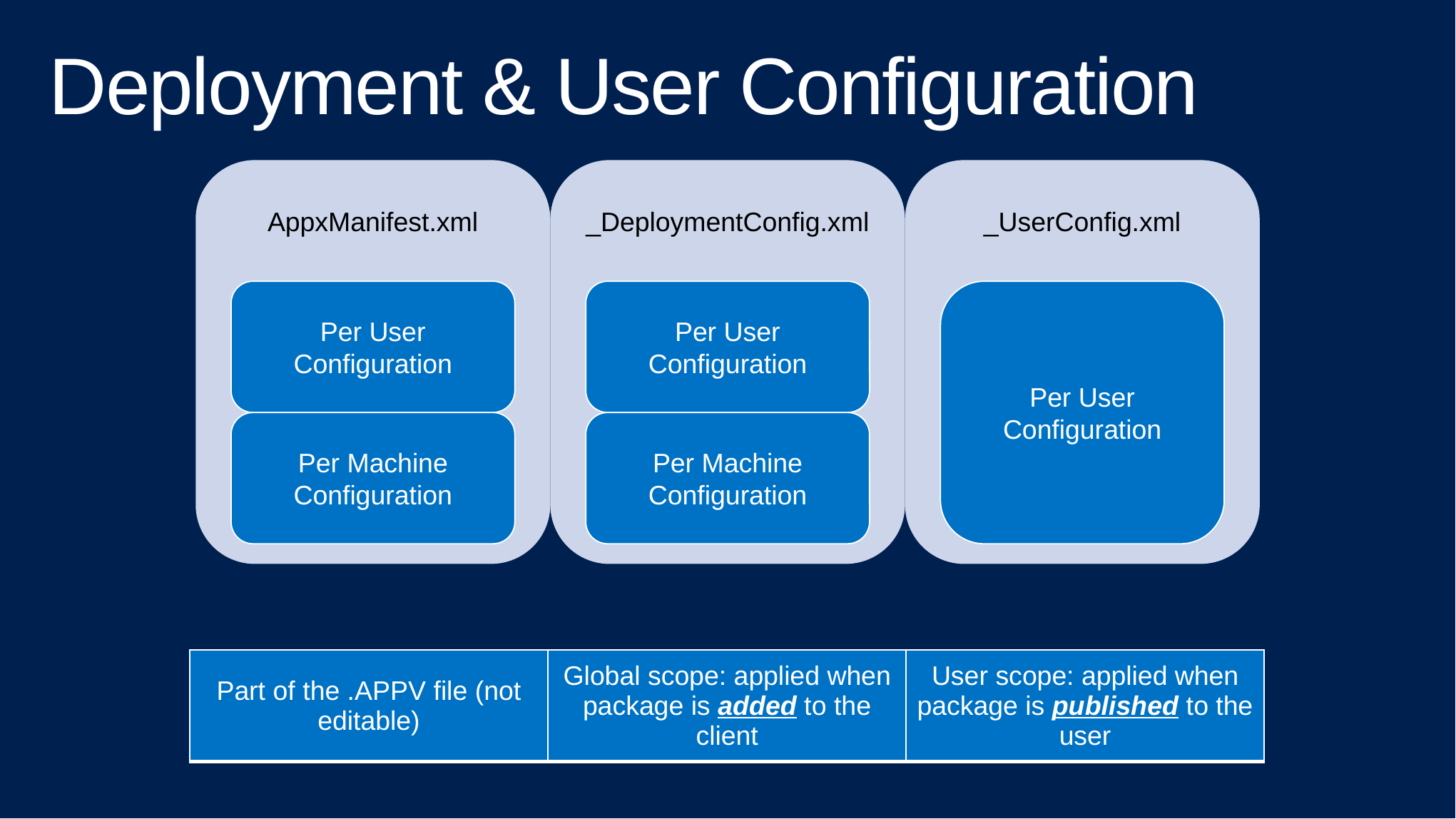

# Deployment & User Configuration
AppxManifest.xml
Per User Configuration
Per Machine Configuration
_DeploymentConfig.xml
Per User Configuration
Per Machine Configuration
_UserConfig.xml
Per User Configuration
| Part of the .APPV file (not editable) | Global scope: applied when package is added to the client | User scope: applied when package is published to the user |
| --- | --- | --- |